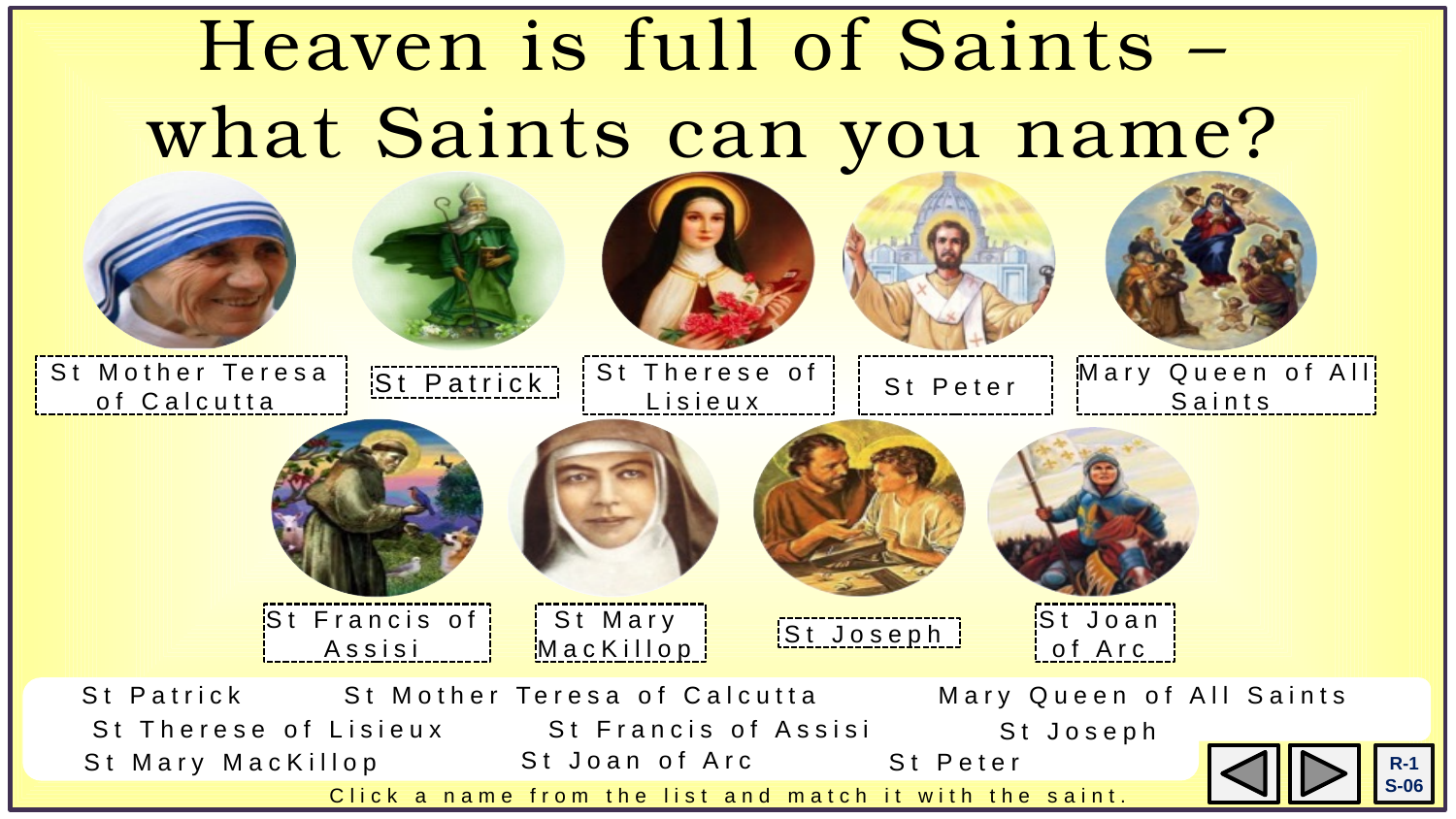

Heaven is full of Saints –
what Saints can you name?

St Mother Teresa of Calcutta
St Therese of Lisieux
St Peter
Mary Queen of All Saints
St Patrick

St Francis of
Assisi
St Mary
MacKillop
St Joan
of Arc
St Joseph

Mary Queen of All Saints

St Patrick
St Mother Teresa of Calcutta
St Therese of Lisieux
St Francis of Assisi
St Joseph
St Joan of Arc

R-1
S-06
St Mary MacKillop
St Peter
Click a name from the list and match it with the saint.